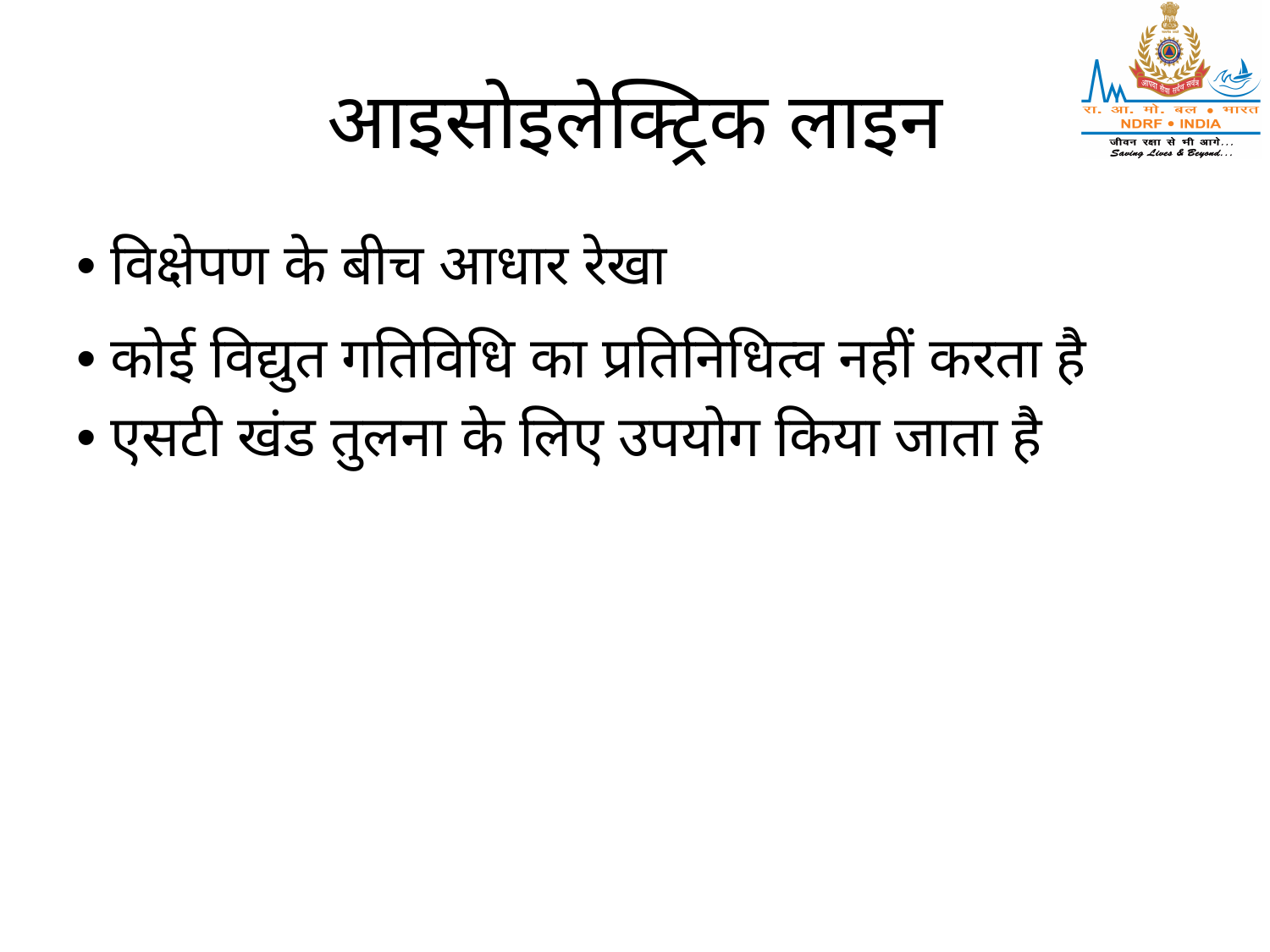

# आइसोइलेक्ट्रिक लाइन
• विक्षेपण के बीच आधार रेखा
• कोई विद्युत गतिविधि का प्रतिनिधित्व नहीं करता है
• एसटी खंड तुलना के लिए उपयोग किया जाता है